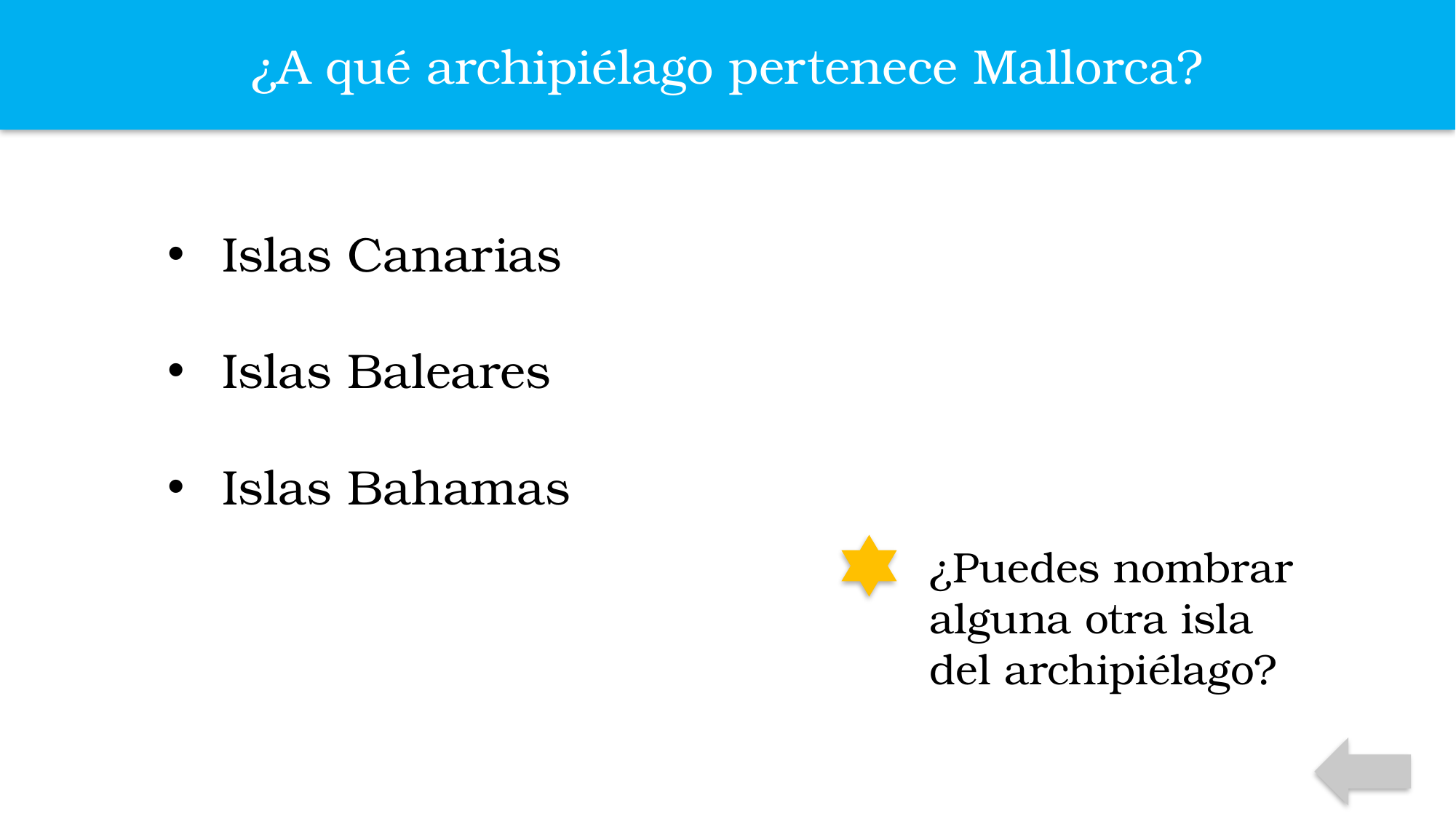

¿A qué archipiélago pertenece Mallorca?
Islas Canarias

Islas Baleares

Islas Bahamas

¿Puedes nombrar alguna otra isla del archipiélago?